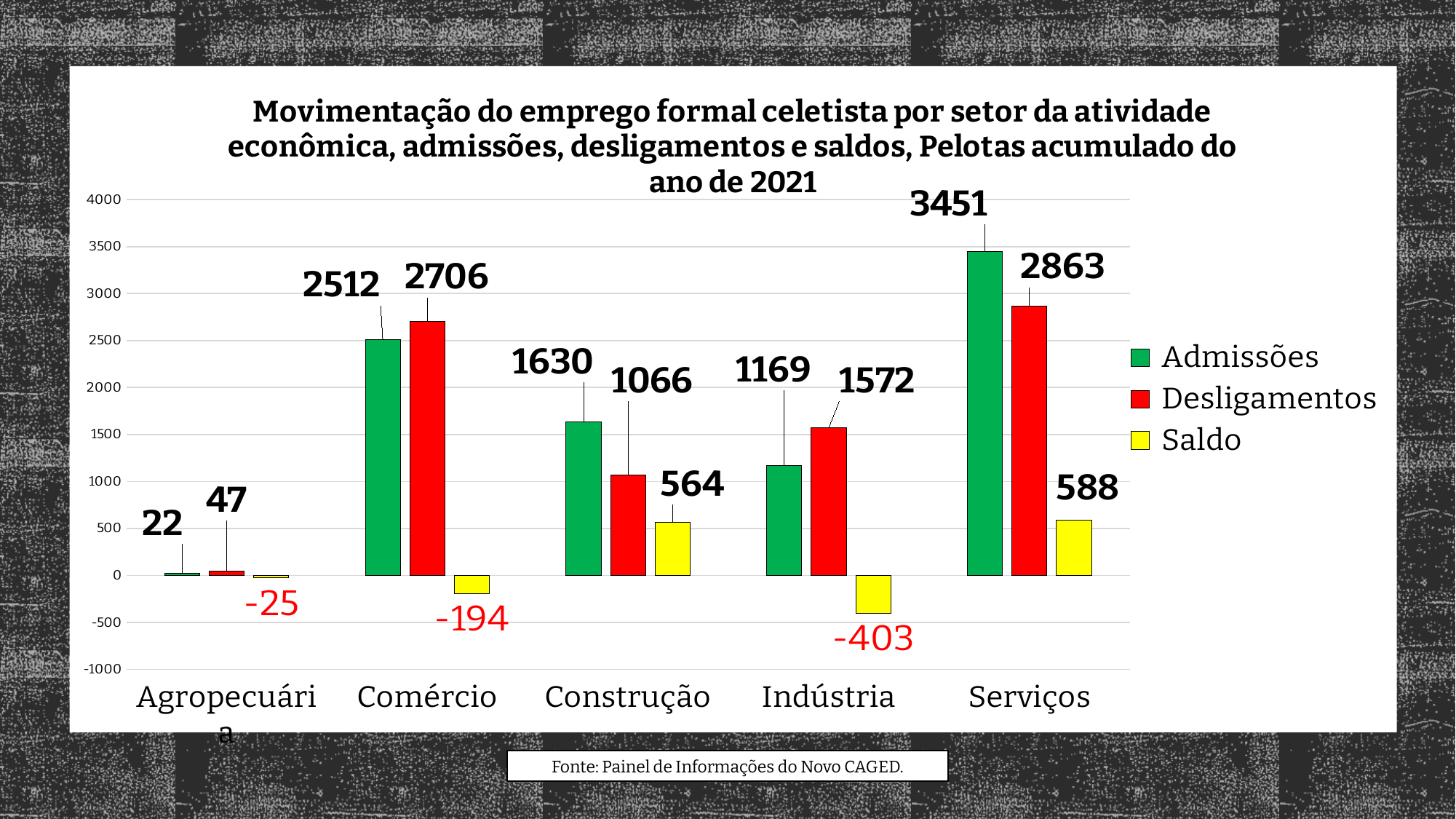

### Chart: Movimentação do emprego formal celetista por setor da atividade econômica, admissões, desligamentos e saldos, Pelotas acumulado do ano de 2021

| Category |  Admissões |  Desligamentos |  Saldo |
|---|---|---|---|
| Agropecuária | 22.0 | 47.0 | -25.0 |
| Comércio | 2512.0 | 2706.0 | -194.0 |
| Construção | 1630.0 | 1066.0 | 564.0 |
| Indústria | 1169.0 | 1572.0 | -403.0 |
| Serviços | 3451.0 | 2863.0 | 588.0 |
Fonte: Painel de Informações do Novo CAGED.